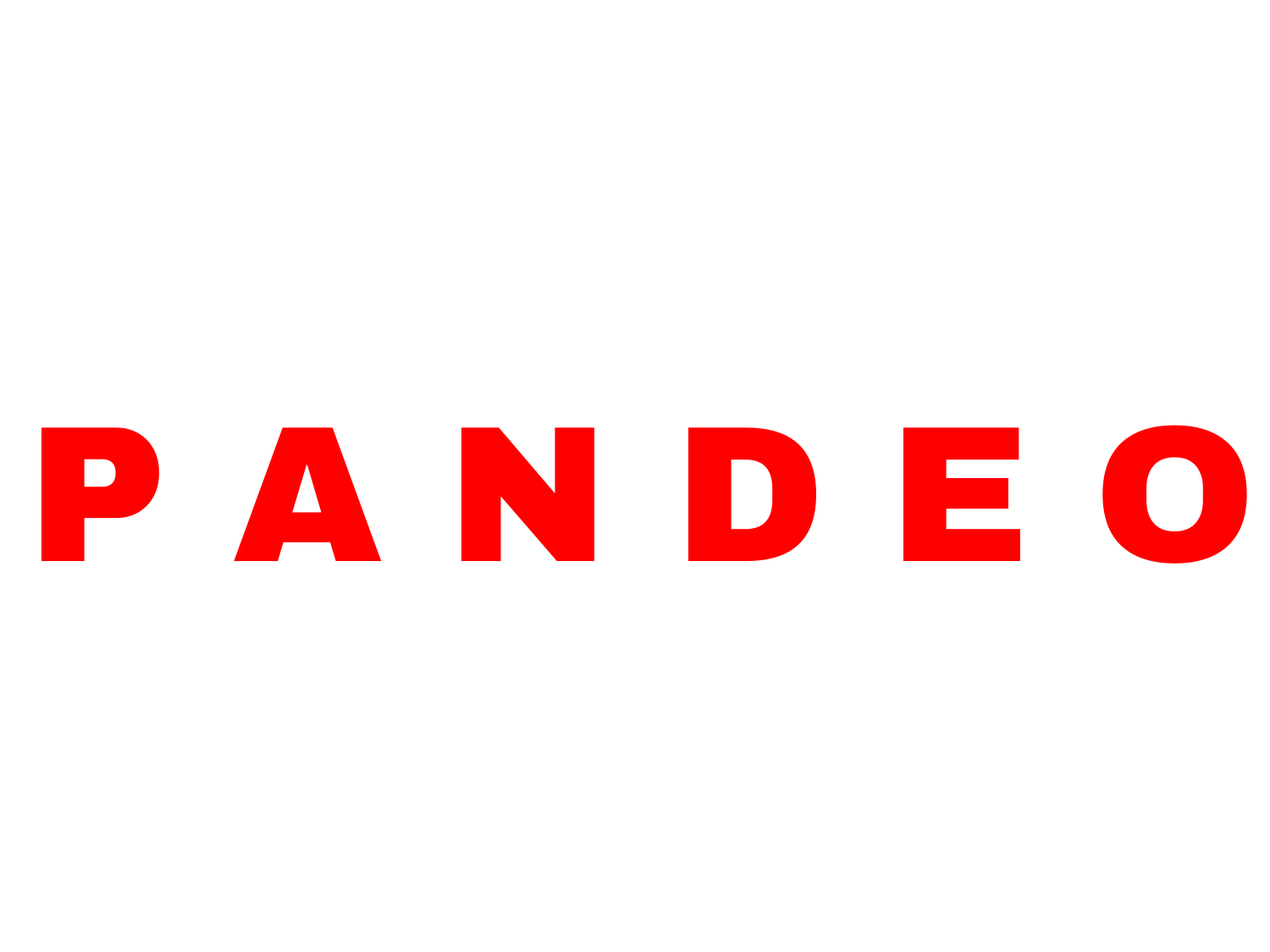

#

P A N D E O